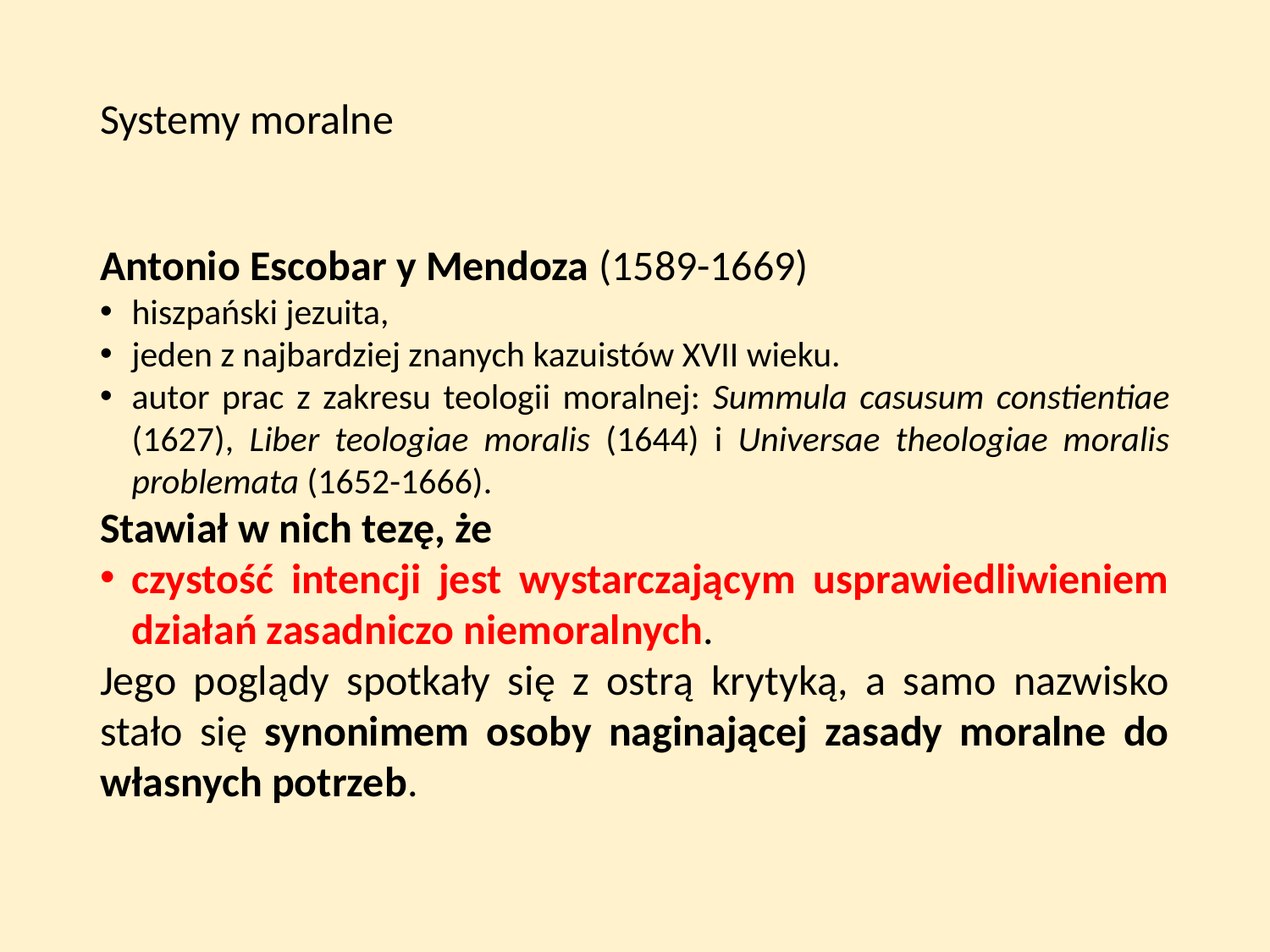

# Systemy moralne
Antonio Escobar y Mendoza (1589-1669)
hiszpański jezuita,
jeden z najbardziej znanych kazuistów XVII wieku.
autor prac z zakresu teologii moralnej: Summula casusum constientiae (1627), Liber teologiae moralis (1644) i Universae theologiae moralis problemata (1652-1666).
Stawiał w nich tezę, że
czystość intencji jest wystarczającym usprawiedliwieniem działań zasadniczo niemoralnych.
Jego poglądy spotkały się z ostrą krytyką, a samo nazwisko stało się synonimem osoby naginającej zasady moralne do własnych potrzeb.